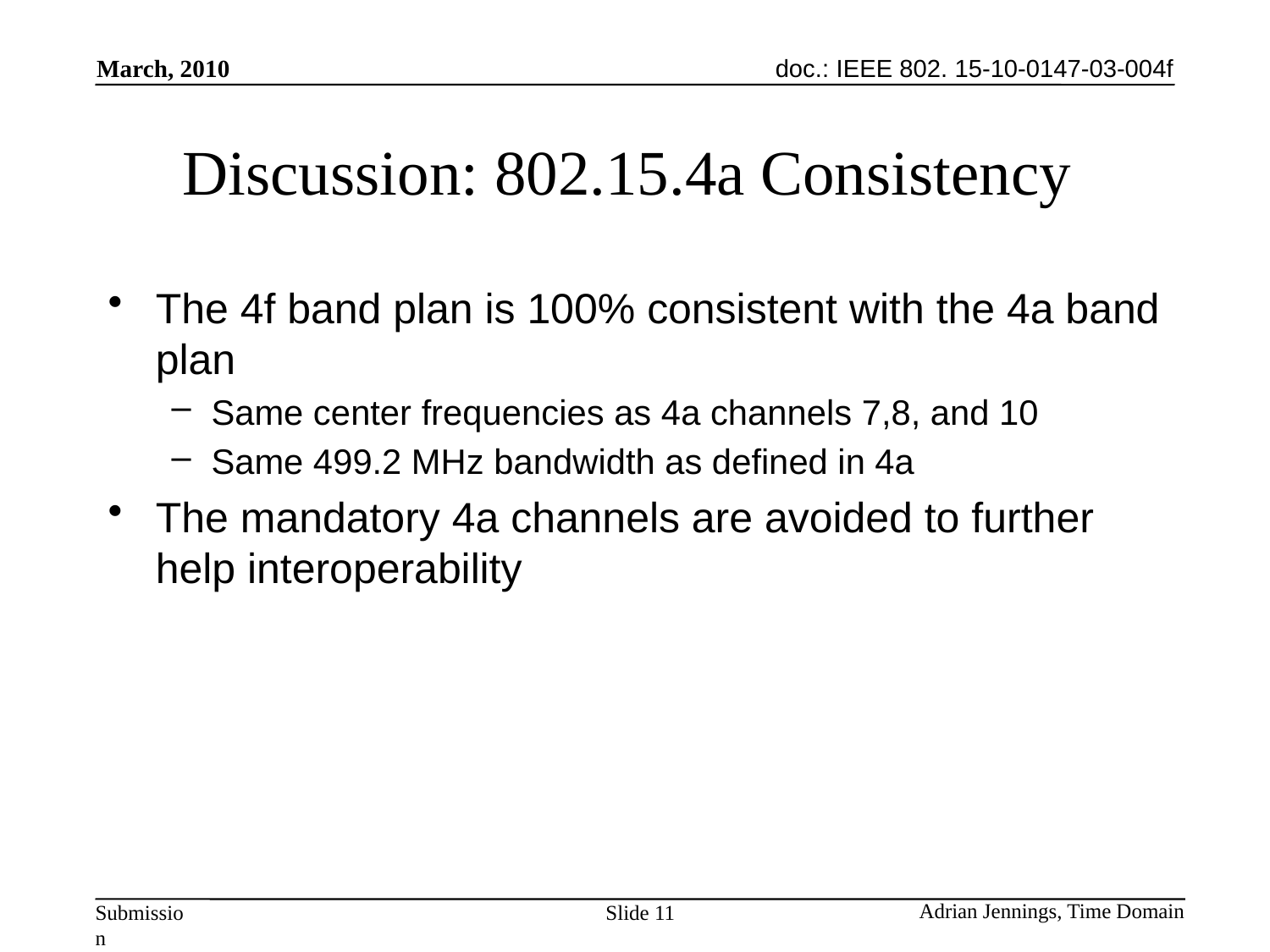

# Discussion: 802.15.4a Consistency
The 4f band plan is 100% consistent with the 4a band plan
Same center frequencies as 4a channels 7,8, and 10
Same 499.2 MHz bandwidth as defined in 4a
The mandatory 4a channels are avoided to further help interoperability
Slide 11